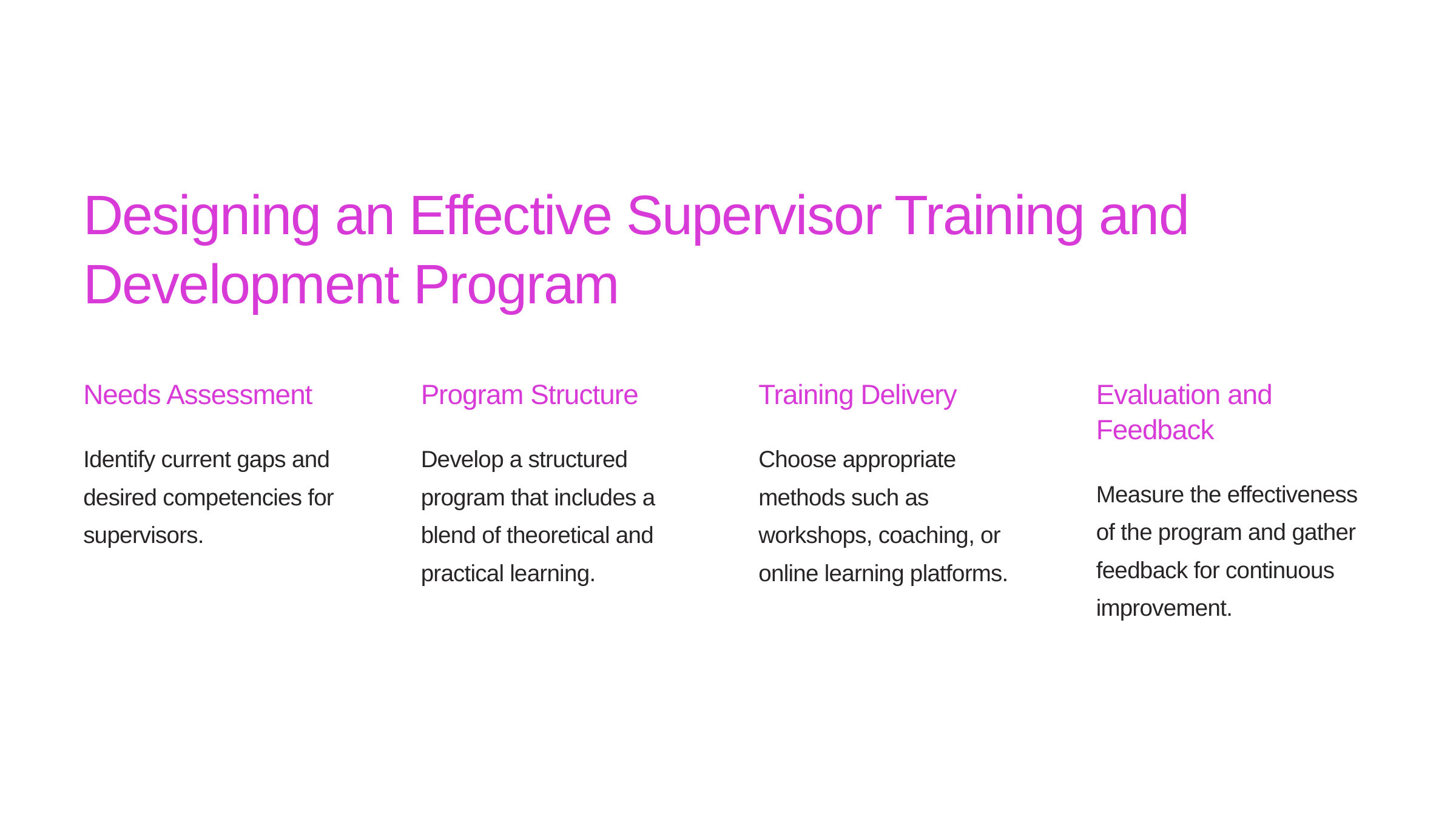

Designing an Effective Supervisor Training and Development Program
Needs Assessment
Program Structure
Training Delivery
Evaluation and Feedback
Identify current gaps and desired competencies for supervisors.
Develop a structured program that includes a blend of theoretical and practical learning.
Choose appropriate methods such as workshops, coaching, or online learning platforms.
Measure the effectiveness of the program and gather feedback for continuous improvement.